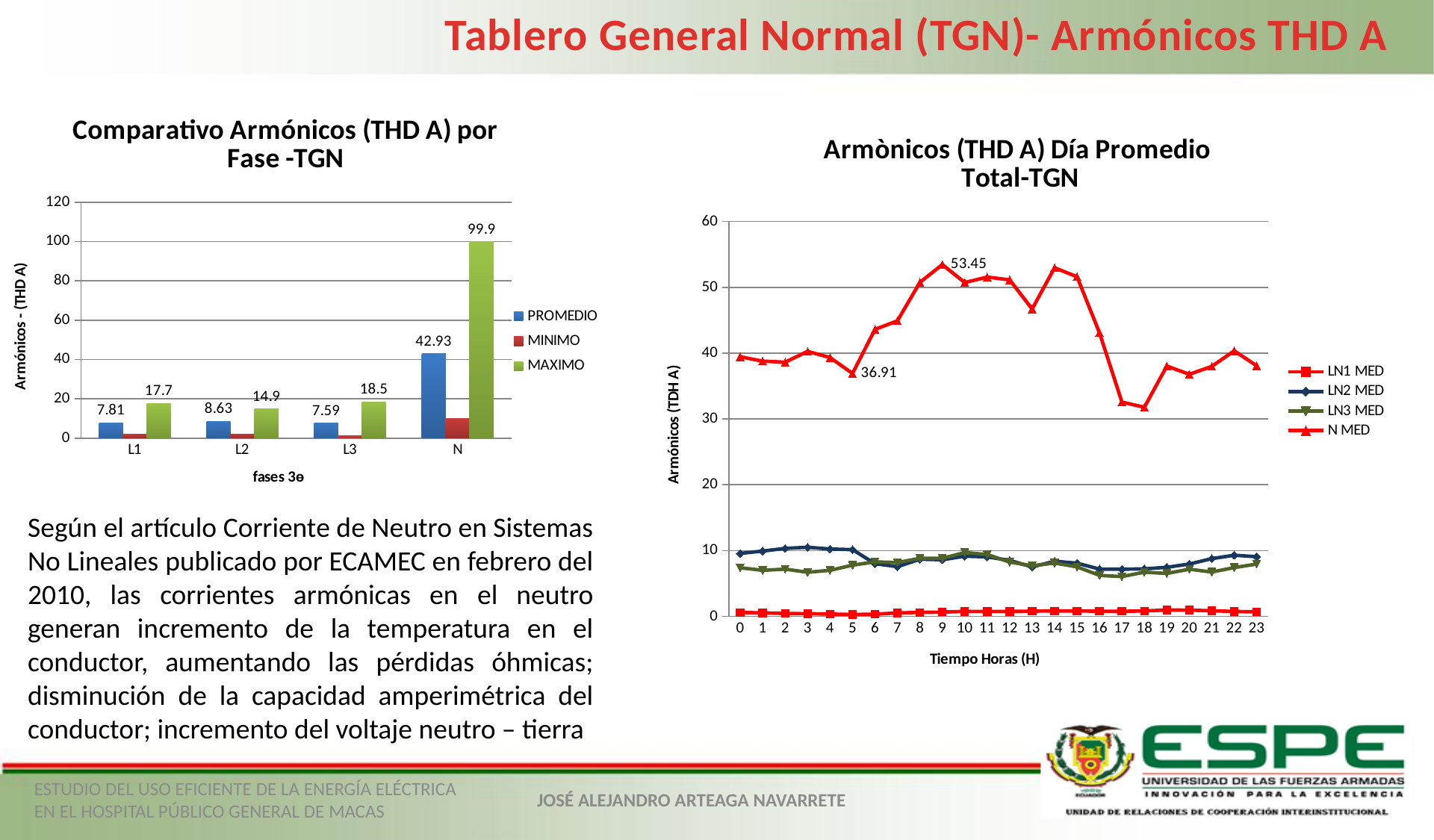

Tablero General Normal (TGN)- Armónicos THD A

### Chart: Comparativo Armónicos (THD A) por Fase -TGN

| Category | PROMEDIO | MINIMO | MAXIMO |
|---|---|---|---|
| L1 | 7.807562050568312 | 2.0 | 17.7 |
| L2 | 8.62602644398053 | 2.1 | 14.9 |
| L3 | 7.590651820923214 | 1.3 | 18.5 |
| N | 42.93205752725595 | 10.0 | 99.9 |

### Chart: Armònicos (THD A) Día Promedio
Total-TGN

| Category | N MED | LN1 MED | LN2 MED | LN3 MED |
|---|---|---|---|---|
| 0 | 39.44848484848482 | 0.5854545454545443 | 9.558181818181819 | 7.376969696969703 |
| 1 | 38.77425149700597 | 0.523952095808383 | 9.922155688622755 | 6.989221556886229 |
| 2 | 38.625903614457854 | 0.4337349397590359 | 10.322891566265065 | 7.172289156626508 |
| 3 | 40.26445783132529 | 0.39999999999999963 | 10.498192771084335 | 6.696987951807227 |
| 4 | 39.32891566265063 | 0.3445783132530112 | 10.227710843373487 | 6.992771084337348 |
| 5 | 36.9078313253012 | 0.2783132530120477 | 10.133734939759037 | 7.774096385542167 |
| 6 | 43.60479041916169 | 0.3281437125748497 | 8.0 | 8.272455089820356 |
| 7 | 44.906060606060564 | 0.5181818181818176 | 7.550303030303032 | 8.17939393939394 |
| 8 | 50.75209580838322 | 0.5922155688622754 | 8.674850299401202 | 8.81377245508982 |
| 9 | 53.45361445783136 | 0.6445783132530124 | 8.596987951807233 | 8.807228915662652 |
| 10 | 50.72311827956988 | 0.7456989247311835 | 9.13817204301075 | 9.697849462365598 |
| 11 | 51.56062176165806 | 0.7450777202072552 | 9.033678756476686 | 9.387564766839382 |
| 12 | 51.12410256410256 | 0.7482051282051289 | 8.4974358974359 | 8.24102564102564 |
| 13 | 46.7036269430052 | 0.7886010362694318 | 7.50362694300518 | 7.689637305699485 |
| 14 | 52.96510416666664 | 0.8218750000000011 | 8.370312499999999 | 8.098437499999996 |
| 15 | 51.606770833333364 | 0.8125000000000017 | 8.076562500000001 | 7.515624999999999 |
| 16 | 43.090526315789475 | 0.7784210526315786 | 7.178421052631579 | 6.223684210526312 |
| 17 | 32.555154639175264 | 0.7597938144329878 | 7.1685567010309255 | 6.0417525773195875 |
| 18 | 31.76580310880828 | 0.8238341968911918 | 7.208290155440416 | 6.710362694300517 |
| 19 | 38.03076923076923 | 0.9594871794871813 | 7.456923076923077 | 6.512820512820514 |
| 20 | 36.783419689119185 | 0.94455958549223 | 7.940932642487046 | 7.158031088082898 |
| 21 | 37.988659793814456 | 0.8448453608247442 | 8.765979381443298 | 6.733505154639177 |
| 22 | 40.34566473988437 | 0.7375722543352596 | 9.282080924855487 | 7.409826589595373 |
| 23 | 38.079640718562864 | 0.6724550898203601 | 9.064071856287427 | 7.941916167664676 |
Según el artículo Corriente de Neutro en Sistemas No Lineales publicado por ECAMEC en febrero del 2010, las corrientes armónicas en el neutro generan incremento de la temperatura en el conductor, aumentando las pérdidas óhmicas; disminución de la capacidad amperimétrica del conductor; incremento del voltaje neutro – tierra
ESTUDIO DEL USO EFICIENTE DE LA ENERGÍA ELÉCTRICA  EN EL HOSPITAL PÚBLICO GENERAL DE MACAS
JOSÉ ALEJANDRO ARTEAGA NAVARRETE